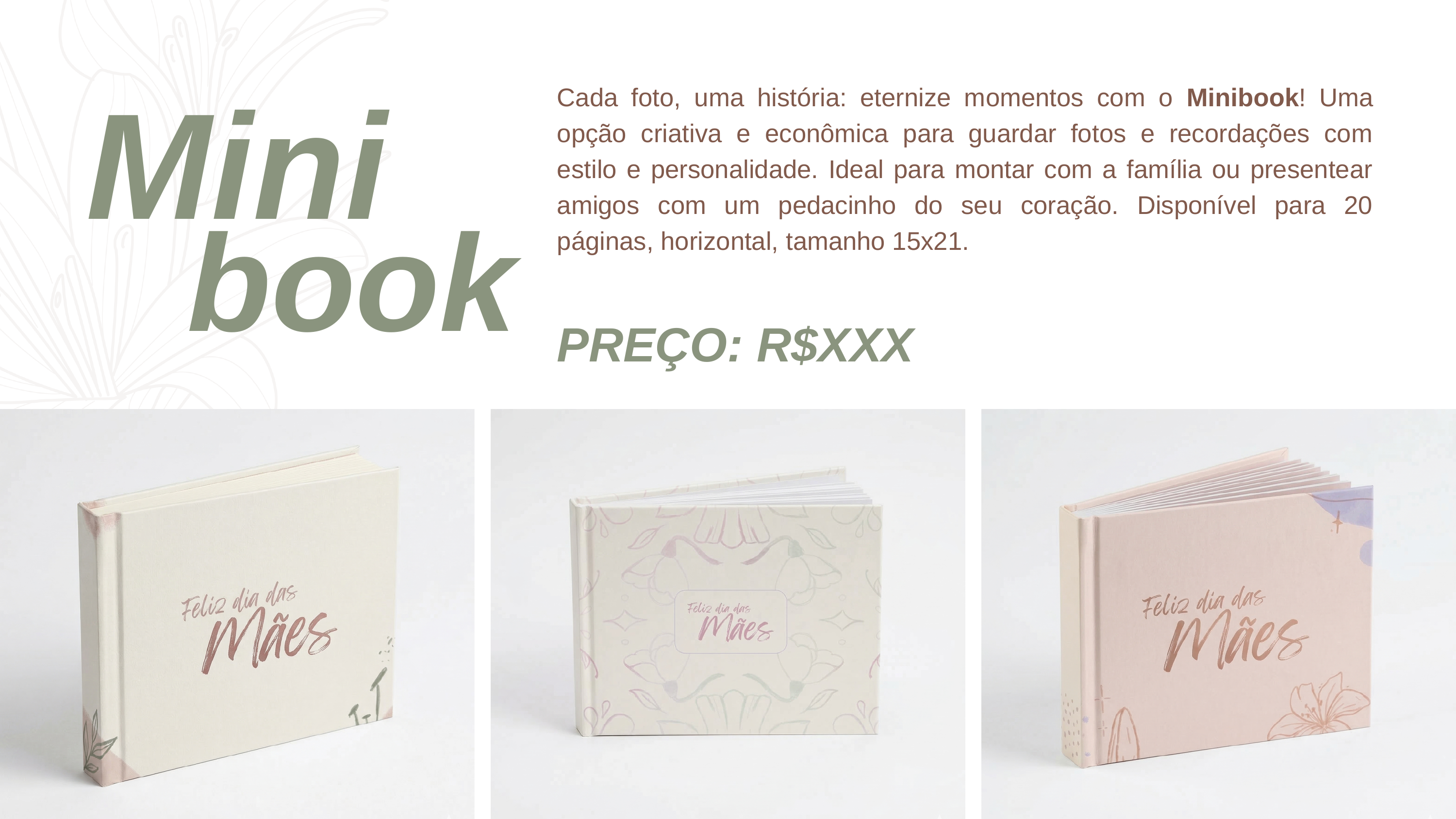

Mini
Cada foto, uma história: eternize momentos com o Minibook! Uma opção criativa e econômica para guardar fotos e recordações com estilo e personalidade. Ideal para montar com a família ou presentear amigos com um pedacinho do seu coração. Disponível para 20 páginas, horizontal, tamanho 15x21.
book
PREÇO: R$XXX